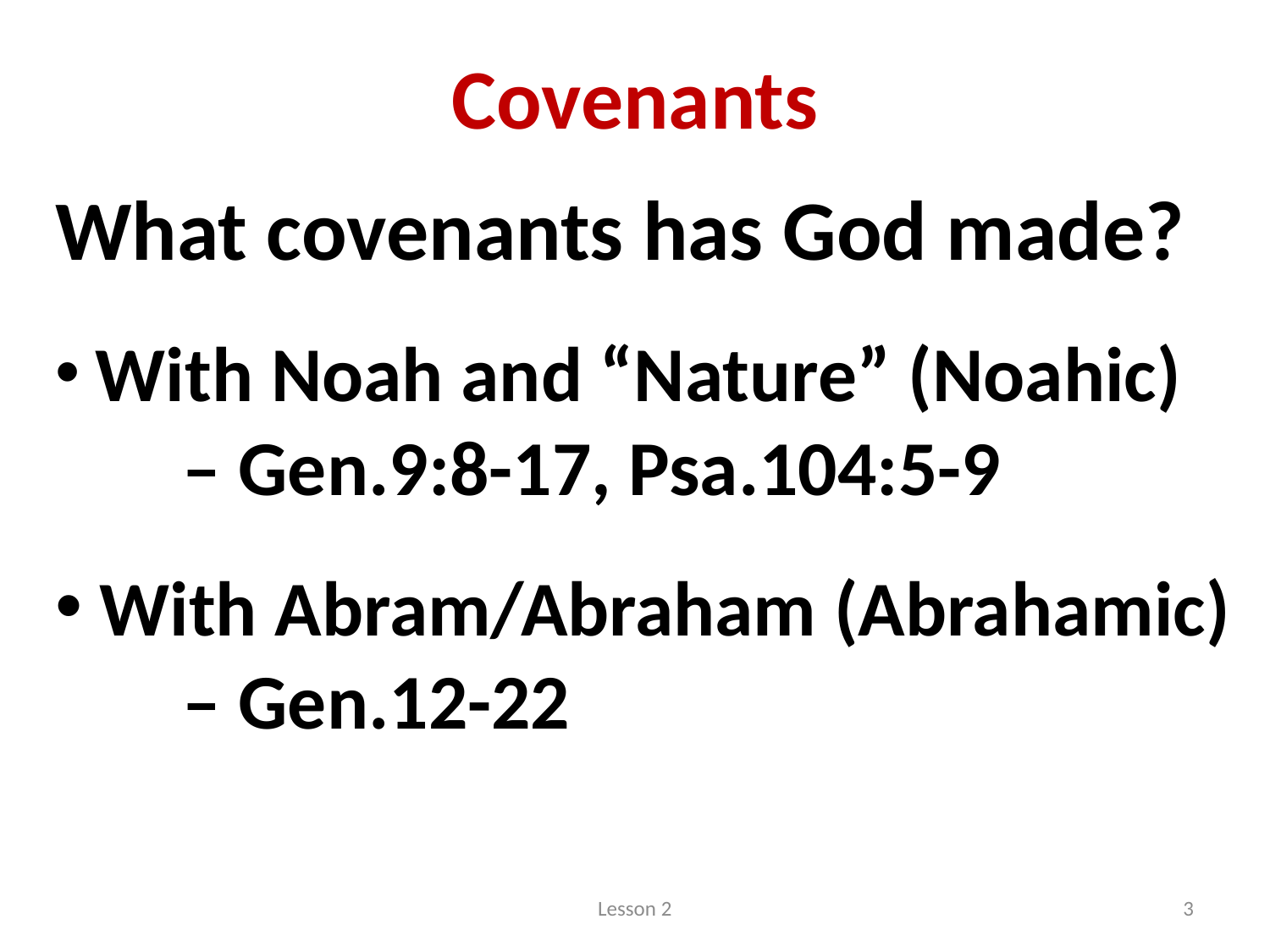

# Covenants
What covenants has God made?
 With Noah and “Nature” (Noahic) 	– Gen.9:8-17, Psa.104:5-9
 With Abram/Abraham (Abrahamic) 	– Gen.12-22
Lesson 2
3